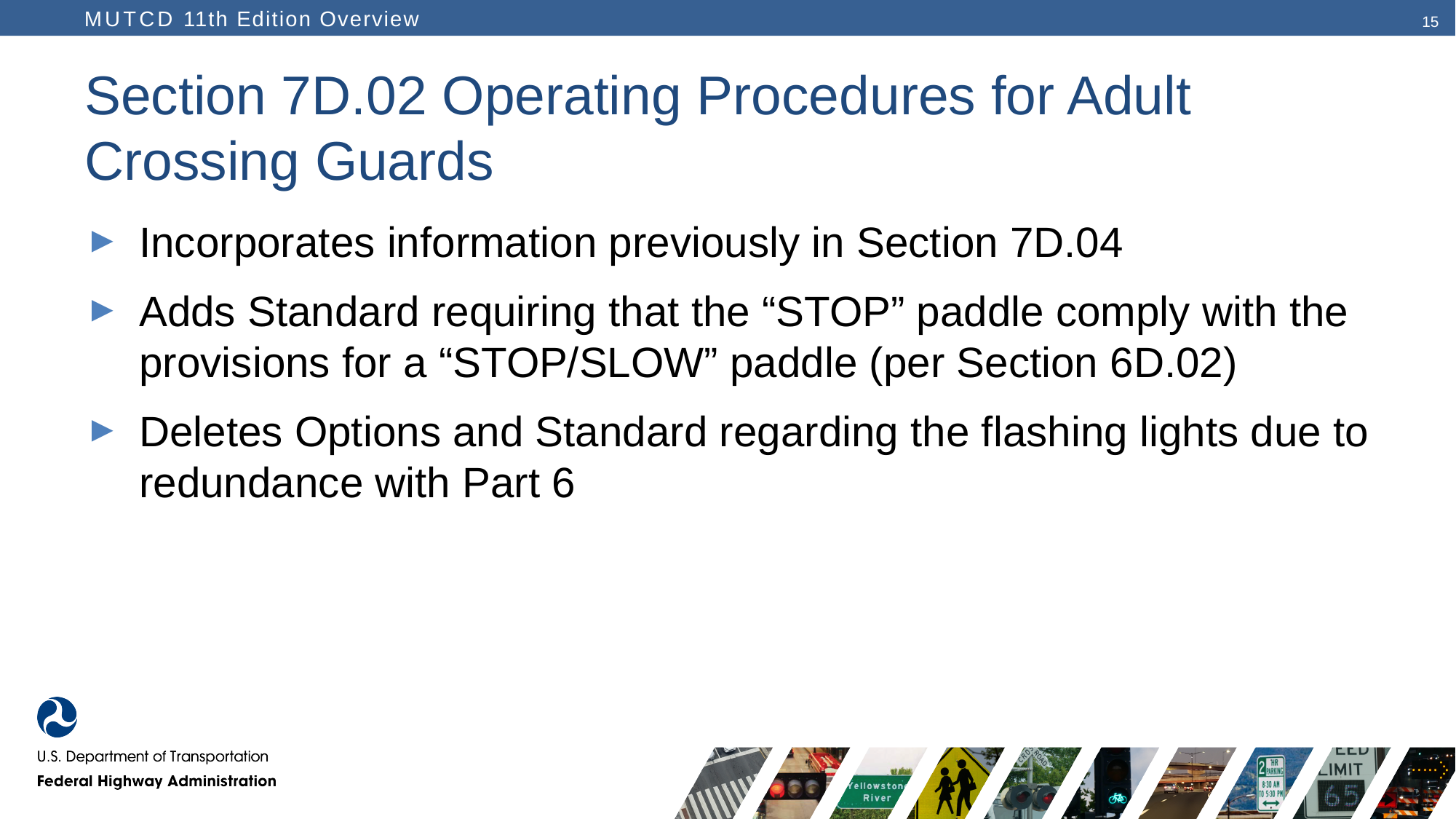

# Section 7D.02 Operating Procedures for Adult Crossing Guards
Incorporates information previously in Section 7D.04
Adds Standard requiring that the “STOP” paddle comply with the provisions for a “STOP/SLOW” paddle (per Section 6D.02)
Deletes Options and Standard regarding the flashing lights due to redundance with Part 6